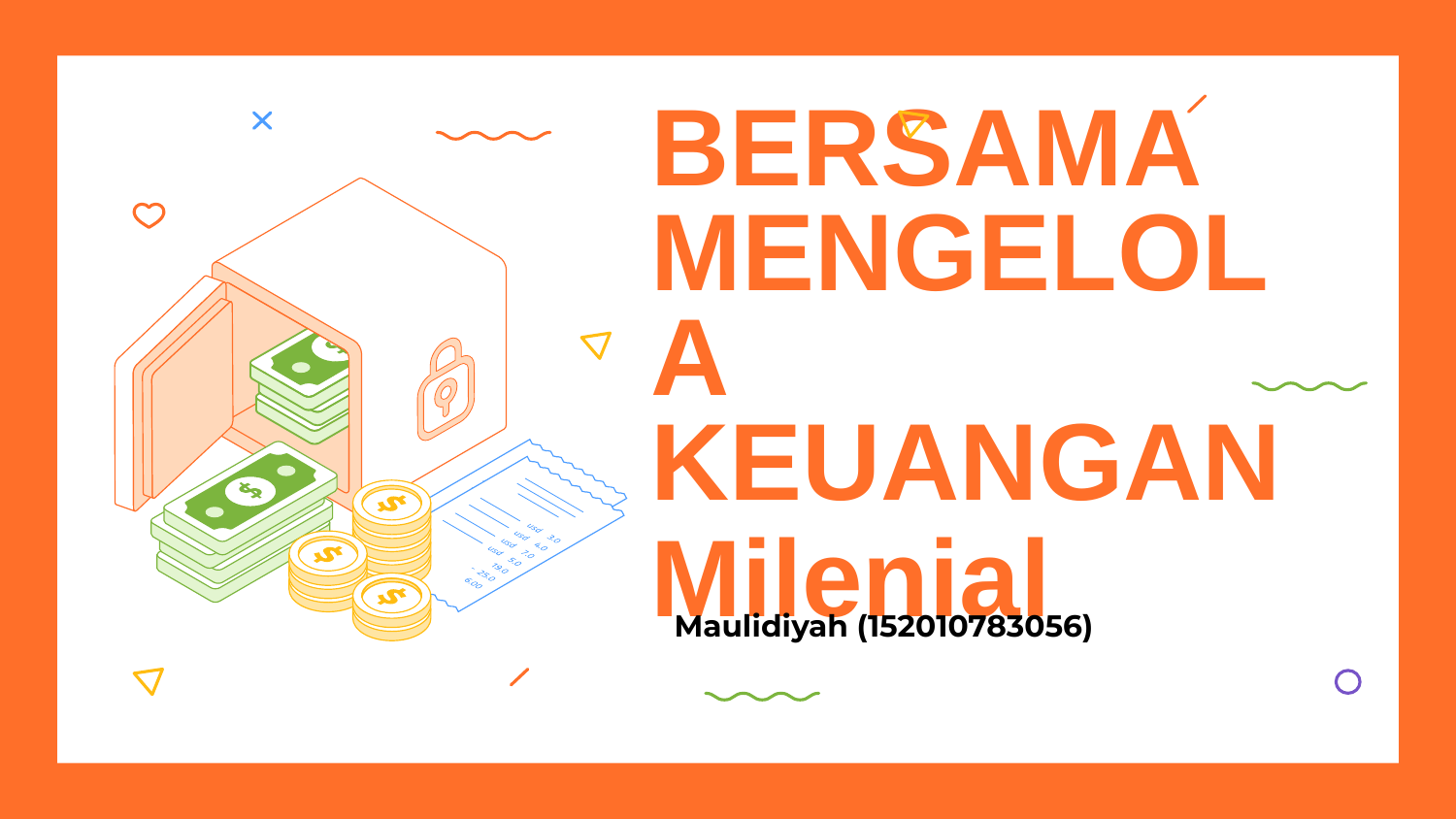

# BERSAMA MENGELOLA KEUANGAN Milenial

Maulidiyah (152010783056)